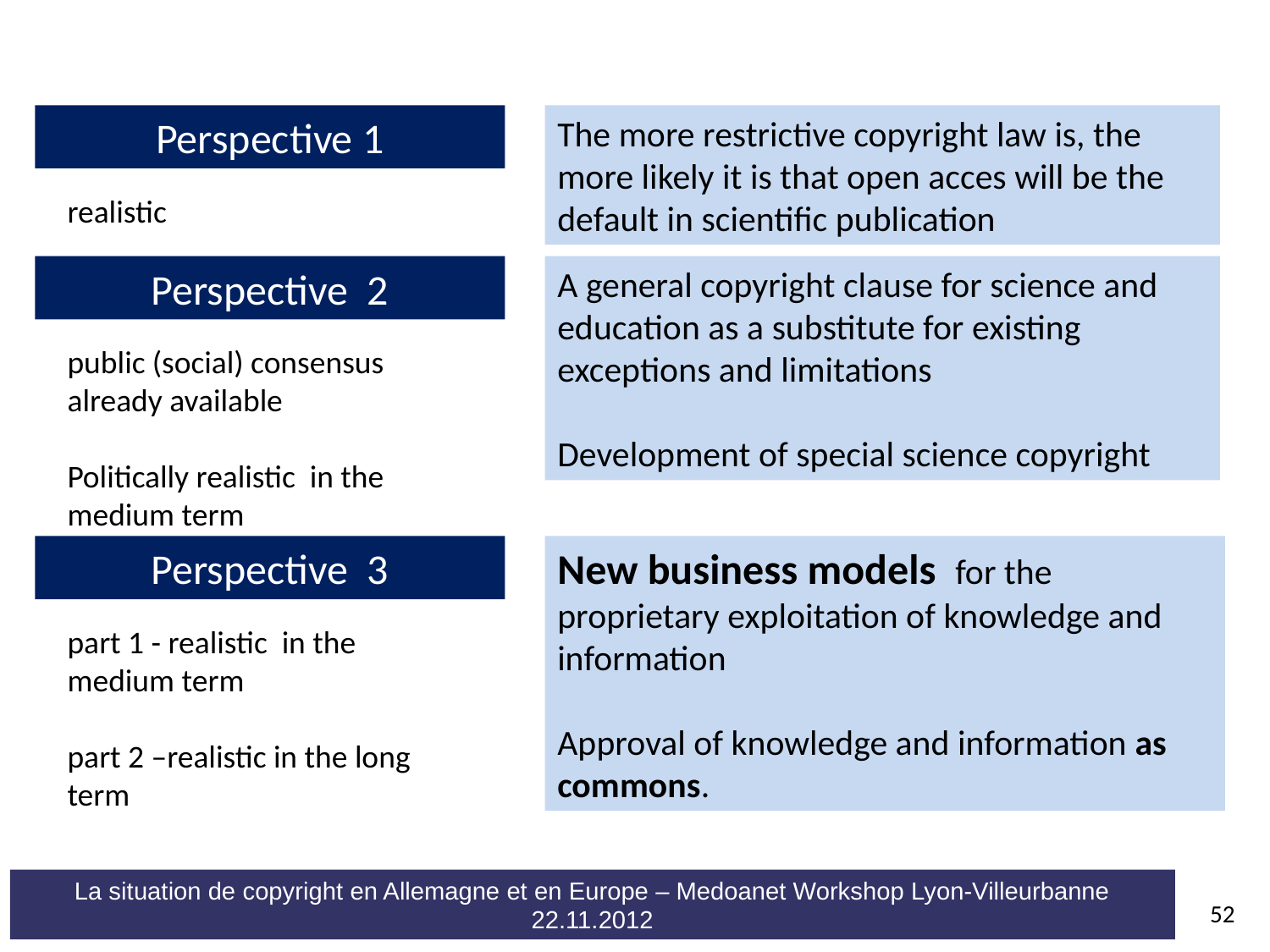

Perspective 1
The more restrictive copyright law is, the more likely it is that open acces will be the default in scientific publication
realistic
Perspective  2
A general copyright clause for science and education as a substitute for existing exceptions and limitations

Development of special science copyright
public (social) consensus already available

Politically realistic  in the medium term
Perspective  3
New business models  for the proprietary exploitation of knowledge and information

Approval of knowledge and information as commons.
part 1 - realistic  in the medium term

part 2 –realistic in the long term

52